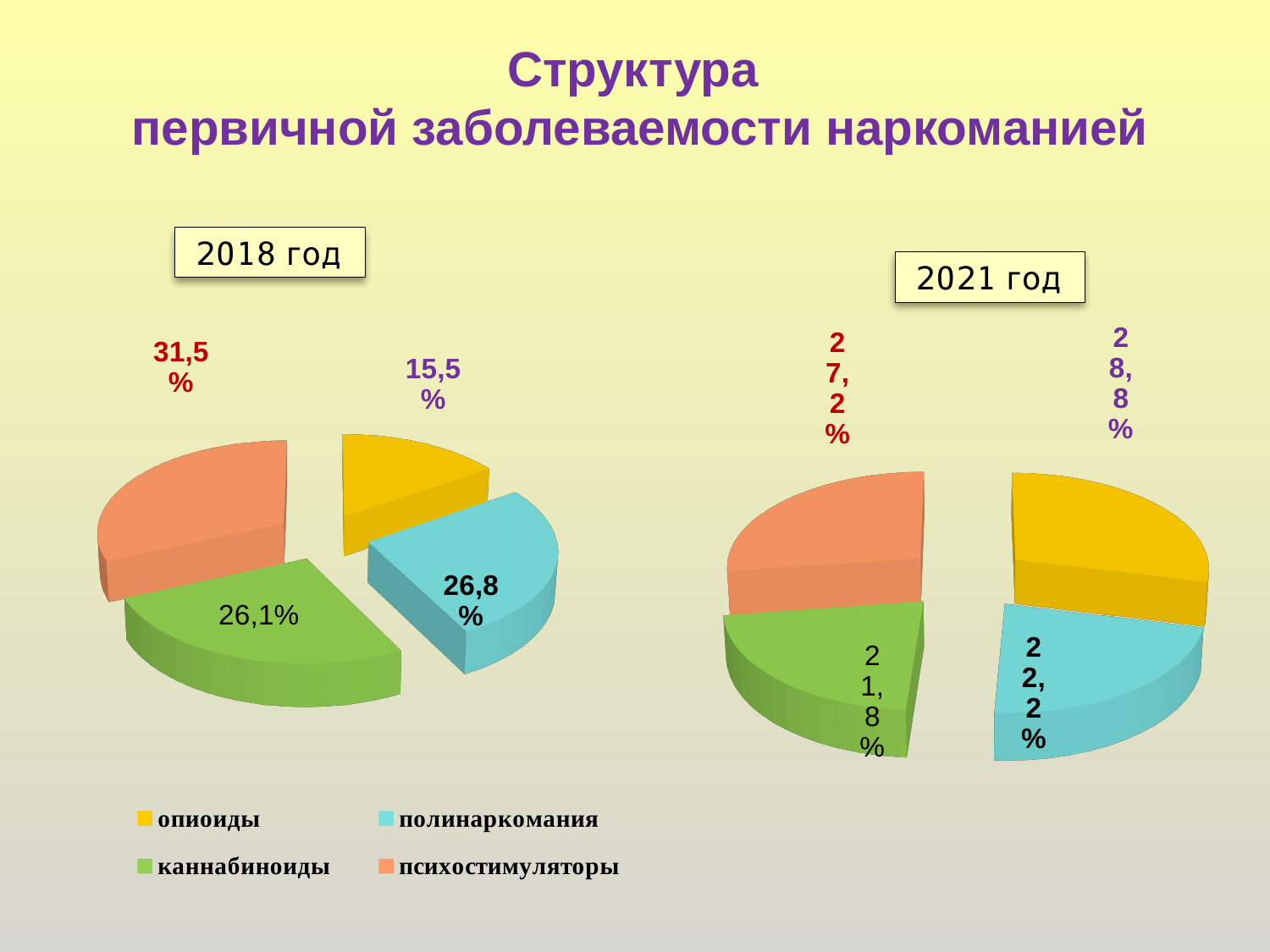

# Структура первичной заболеваемости наркоманией

[unsupported chart]

2018 год

[unsupported chart]

2021 год